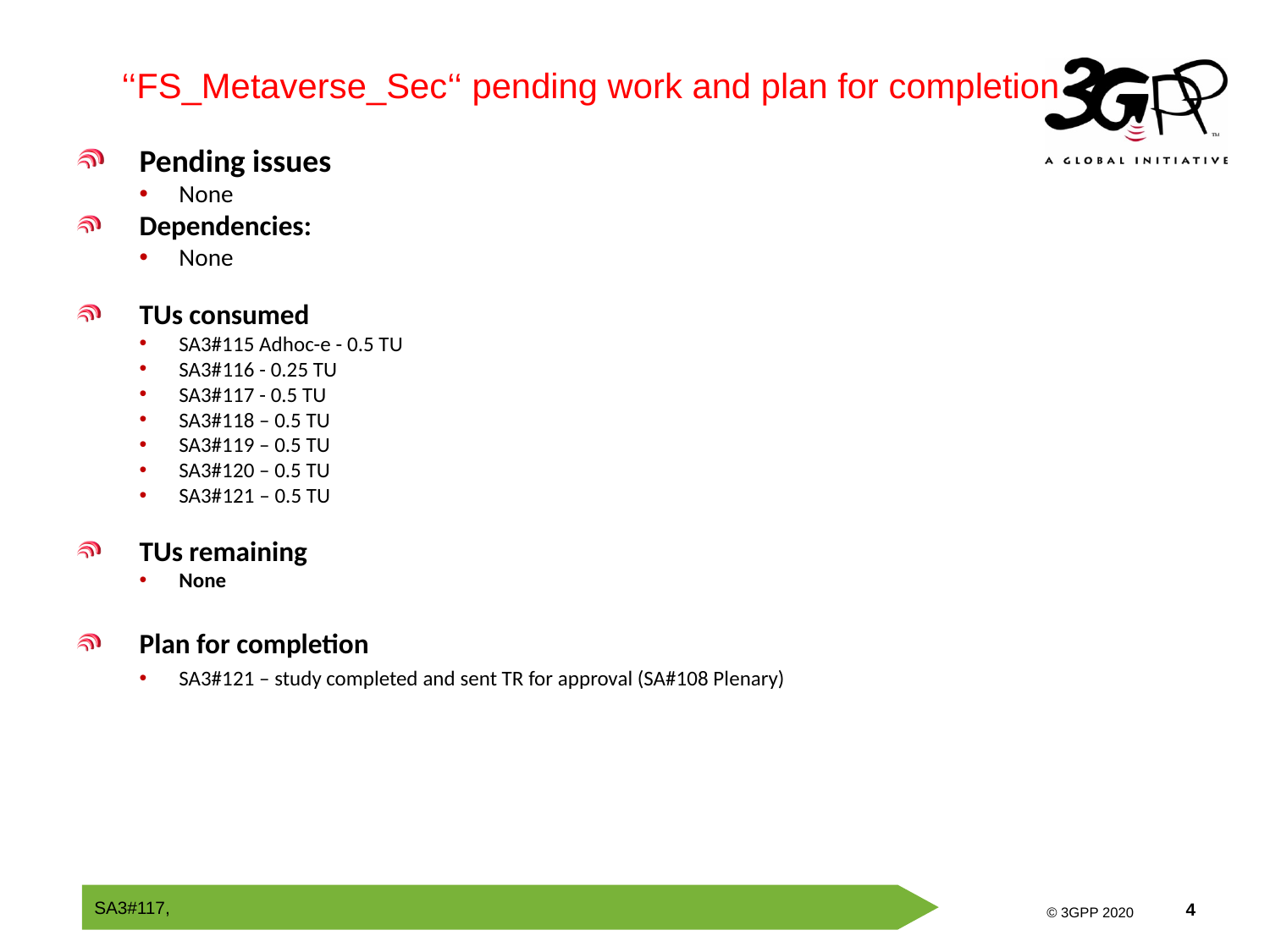

‘‘FS_Metaverse_Sec‘‘ pending work and plan for completion
Pending issues
None
Dependencies:
None

TUs consumed
SA3#115 Adhoc-e - 0.5 TU
SA3#116 - 0.25 TU
SA3#117 - 0.5 TU
SA3#118 – 0.5 TU
SA3#119 – 0.5 TU
SA3#120 – 0.5 TU
SA3#121 – 0.5 TU

TUs remaining
None

Plan for completion
SA3#121 – study completed and sent TR for approval (SA#108 Plenary)